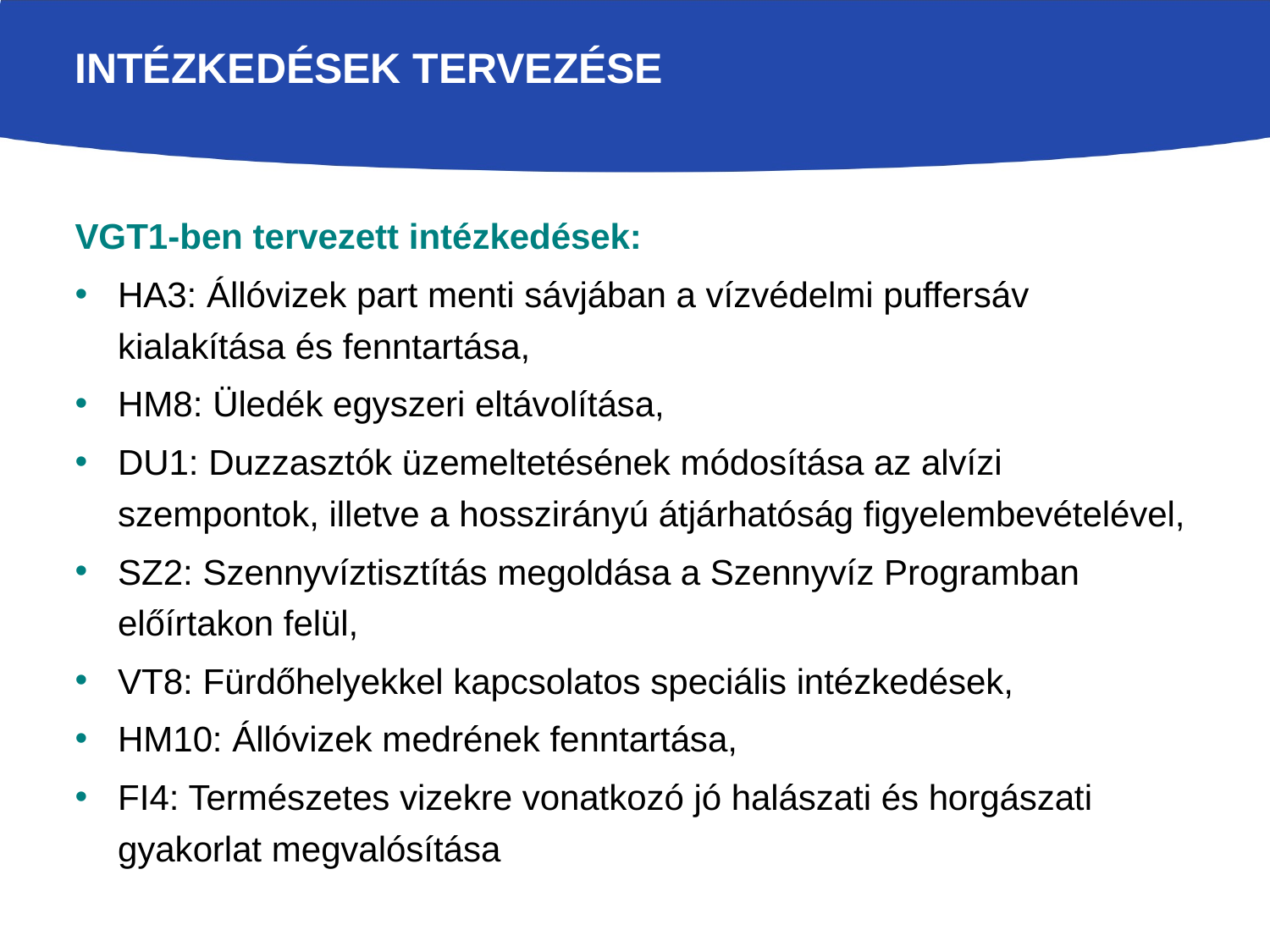

# Intézkedések tervezése
VGT1-ben tervezett intézkedések:
HA3: Állóvizek part menti sávjában a vízvédelmi puffersáv kialakítása és fenntartása,
HM8: Üledék egyszeri eltávolítása,
DU1: Duzzasztók üzemeltetésének módosítása az alvízi szempontok, illetve a hosszirányú átjárhatóság figyelembevételével,
SZ2: Szennyvíztisztítás megoldása a Szennyvíz Programban előírtakon felül,
VT8: Fürdőhelyekkel kapcsolatos speciális intézkedések,
HM10: Állóvizek medrének fenntartása,
FI4: Természetes vizekre vonatkozó jó halászati és horgászati gyakorlat megvalósítása